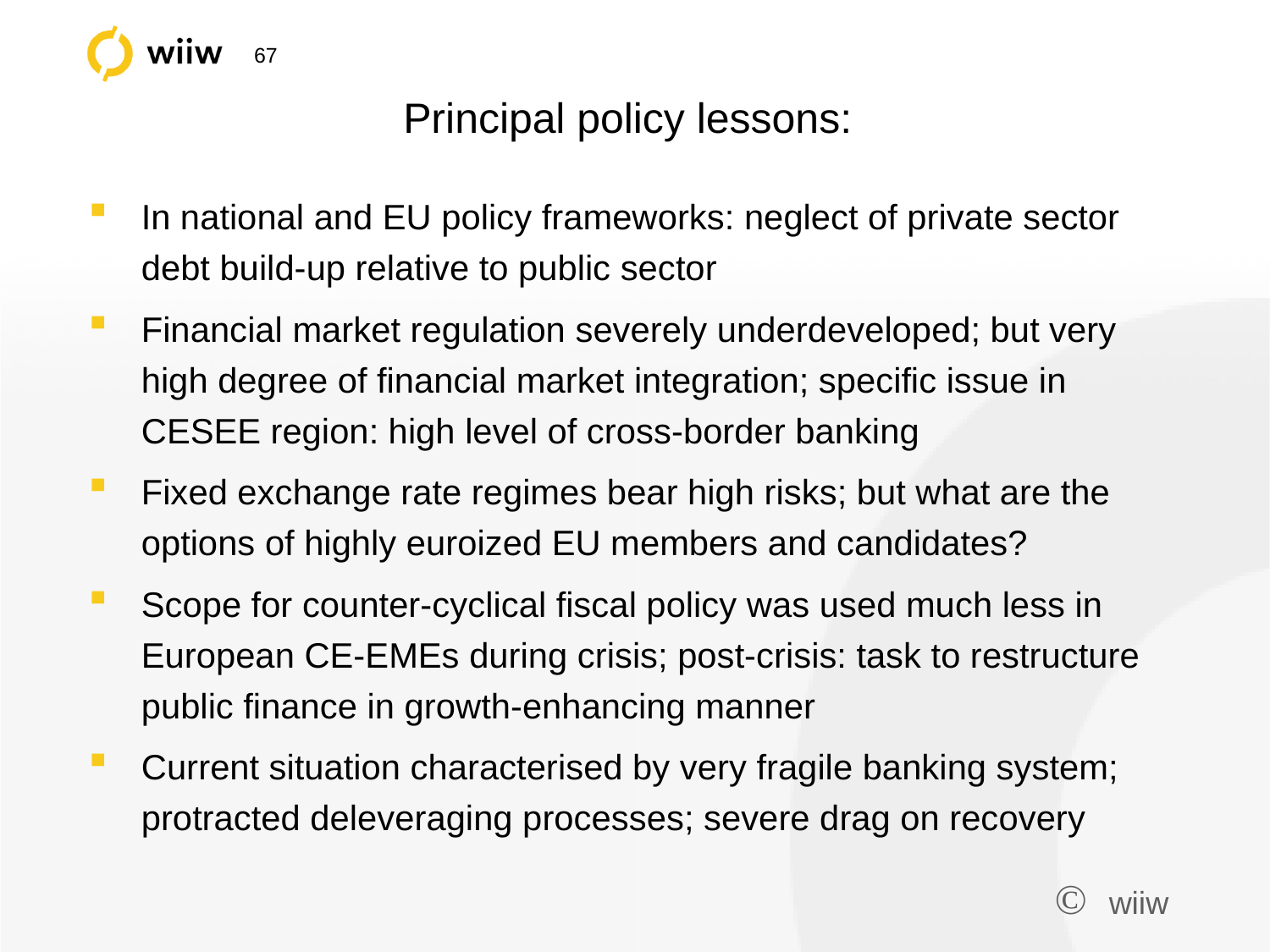

# Principal policy lessons:
In national and EU policy frameworks: neglect of private sector debt build-up relative to public sector
Financial market regulation severely underdeveloped; but very high degree of financial market integration; specific issue in CESEE region: high level of cross-border banking
Fixed exchange rate regimes bear high risks; but what are the options of highly euroized EU members and candidates?
Scope for counter-cyclical fiscal policy was used much less in European CE-EMEs during crisis; post-crisis: task to restructure public finance in growth-enhancing manner
Current situation characterised by very fragile banking system; protracted deleveraging processes; severe drag on recovery